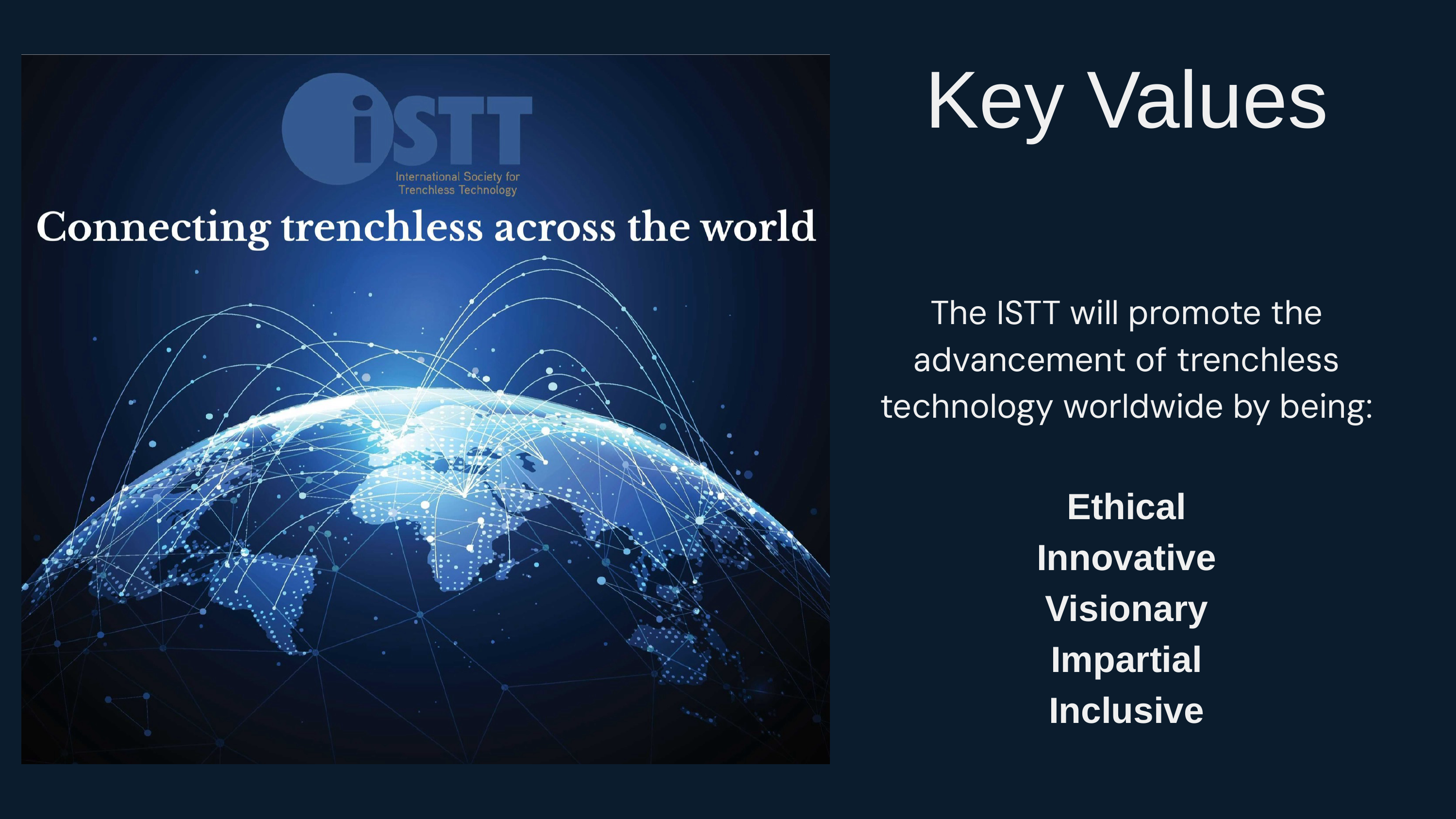

Key Values
The ISTT will promote the advancement of trenchless technology worldwide by being:

Ethical
Innovative
Visionary
Impartial
Inclusive